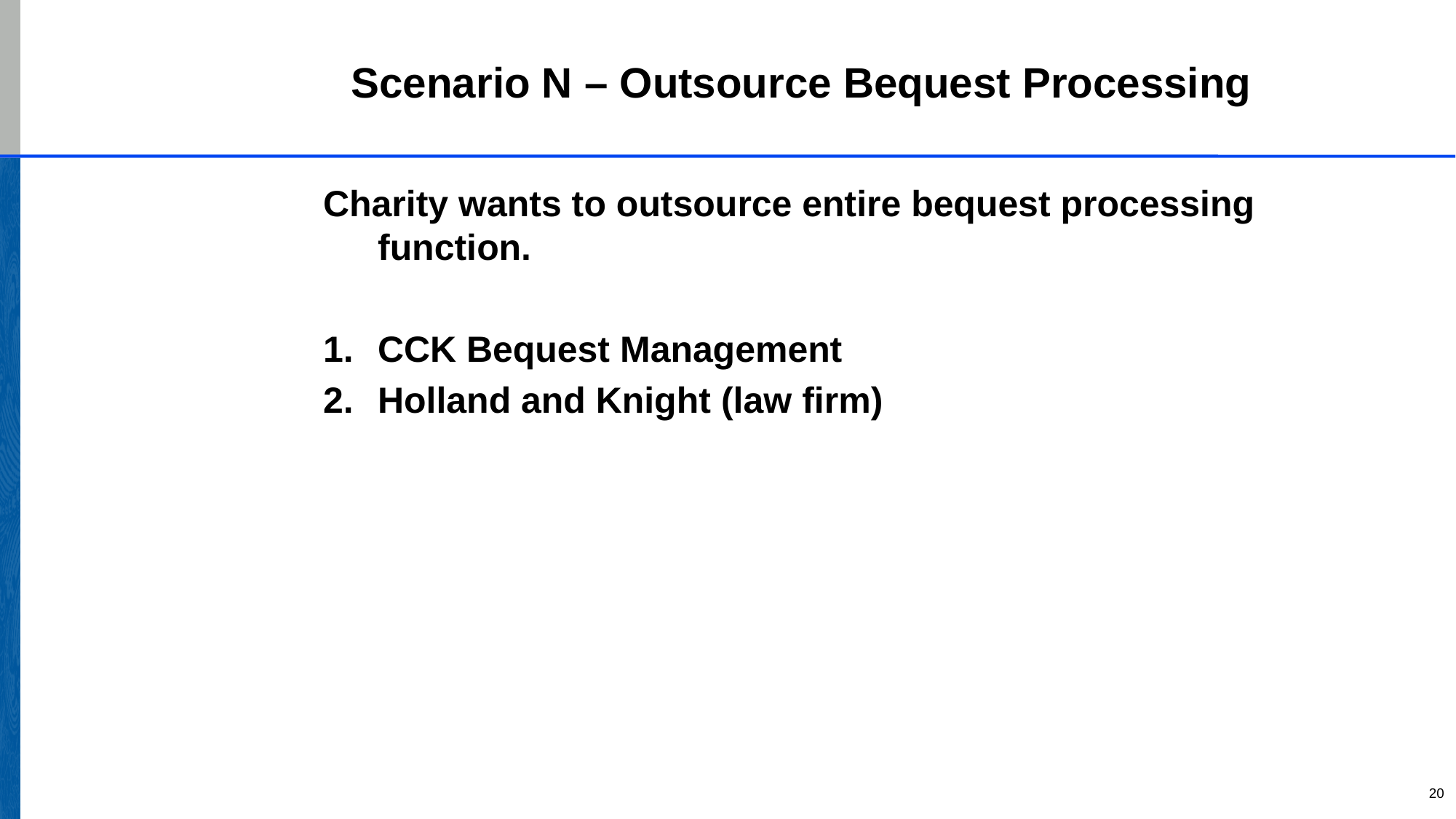

# Scenario N – Outsource Bequest Processing
Charity wants to outsource entire bequest processing function.

CCK Bequest Management
Holland and Knight (law firm)

20